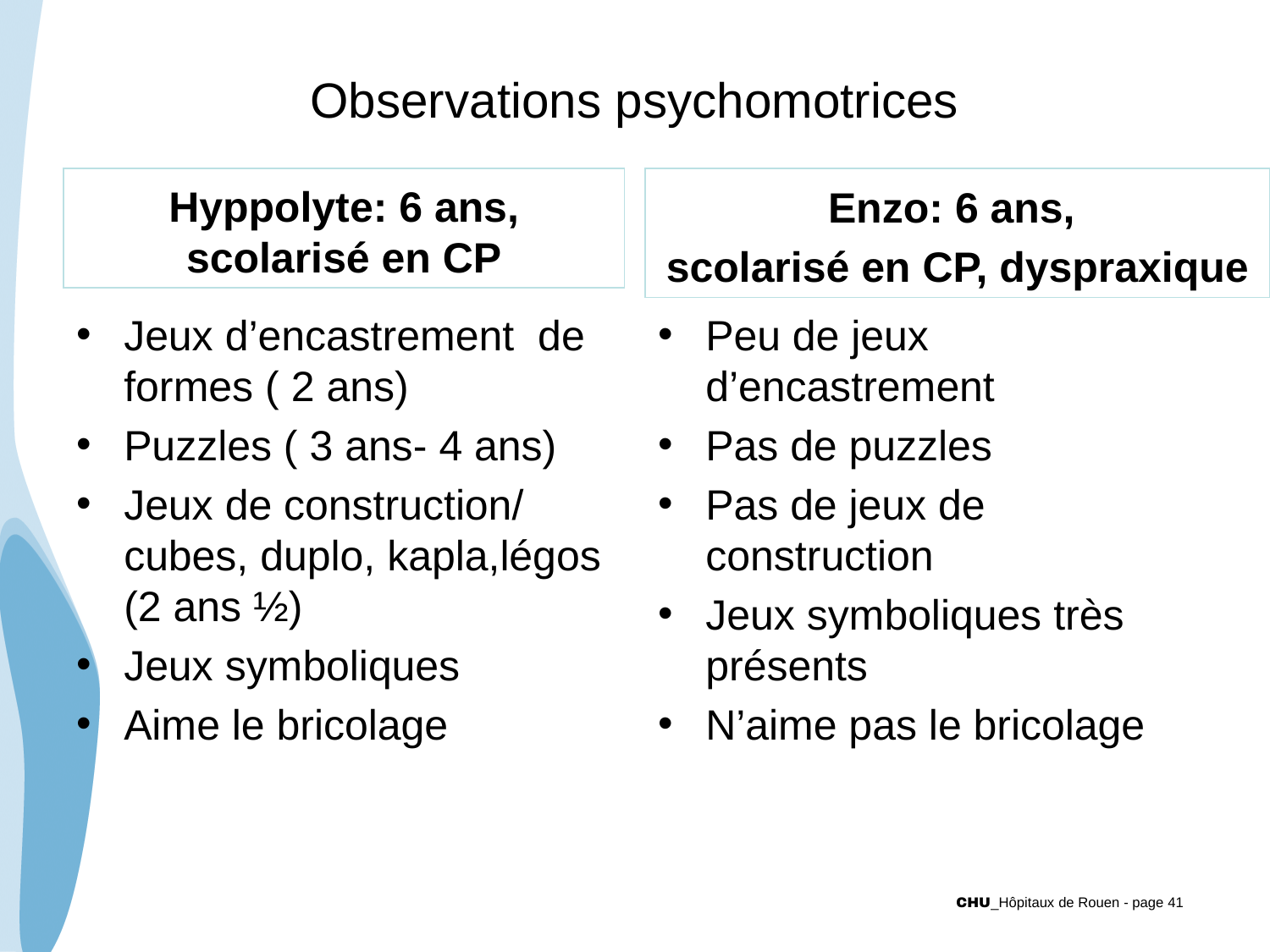

# Observations psychomotrices
Enzo: 6 ans,
scolarisé en CP, dyspraxique
Hyppolyte: 6 ans, scolarisé en CP
Jeux d’encastrement  de formes ( 2 ans)
Puzzles ( 3 ans- 4 ans)
Jeux de construction/ cubes, duplo, kapla,légos (2 ans ½)
Jeux symboliques
Aime le bricolage

Peu de jeux d’encastrement
Pas de puzzles
Pas de jeux de construction
Jeux symboliques très présents
N’aime pas le bricolage